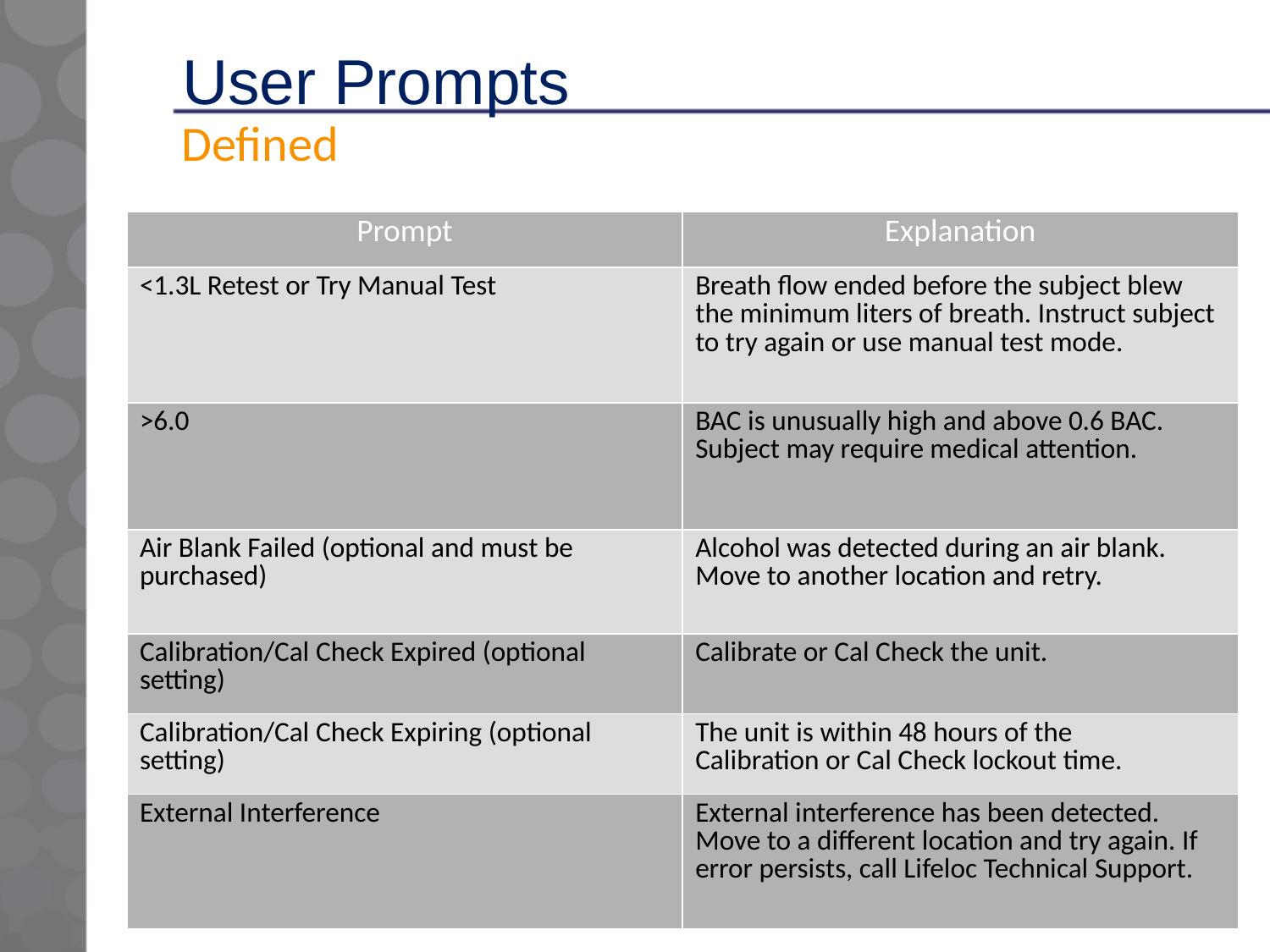

# User Prompts
Defined
| Prompt | Explanation |
| --- | --- |
| <1.3L Retest or Try Manual Test | Breath flow ended before the subject blew the minimum liters of breath. Instruct subject to try again or use manual test mode. |
| >6.0 | BAC is unusually high and above 0.6 BAC. Subject may require medical attention. |
| Air Blank Failed (optional and must be purchased) | Alcohol was detected during an air blank. Move to another location and retry. |
| Calibration/Cal Check Expired (optional setting) | Calibrate or Cal Check the unit. |
| Calibration/Cal Check Expiring (optional setting) | The unit is within 48 hours of the Calibration or Cal Check lockout time. |
| External Interference | External interference has been detected. Move to a different location and try again. If error persists, call Lifeloc Technical Support. |